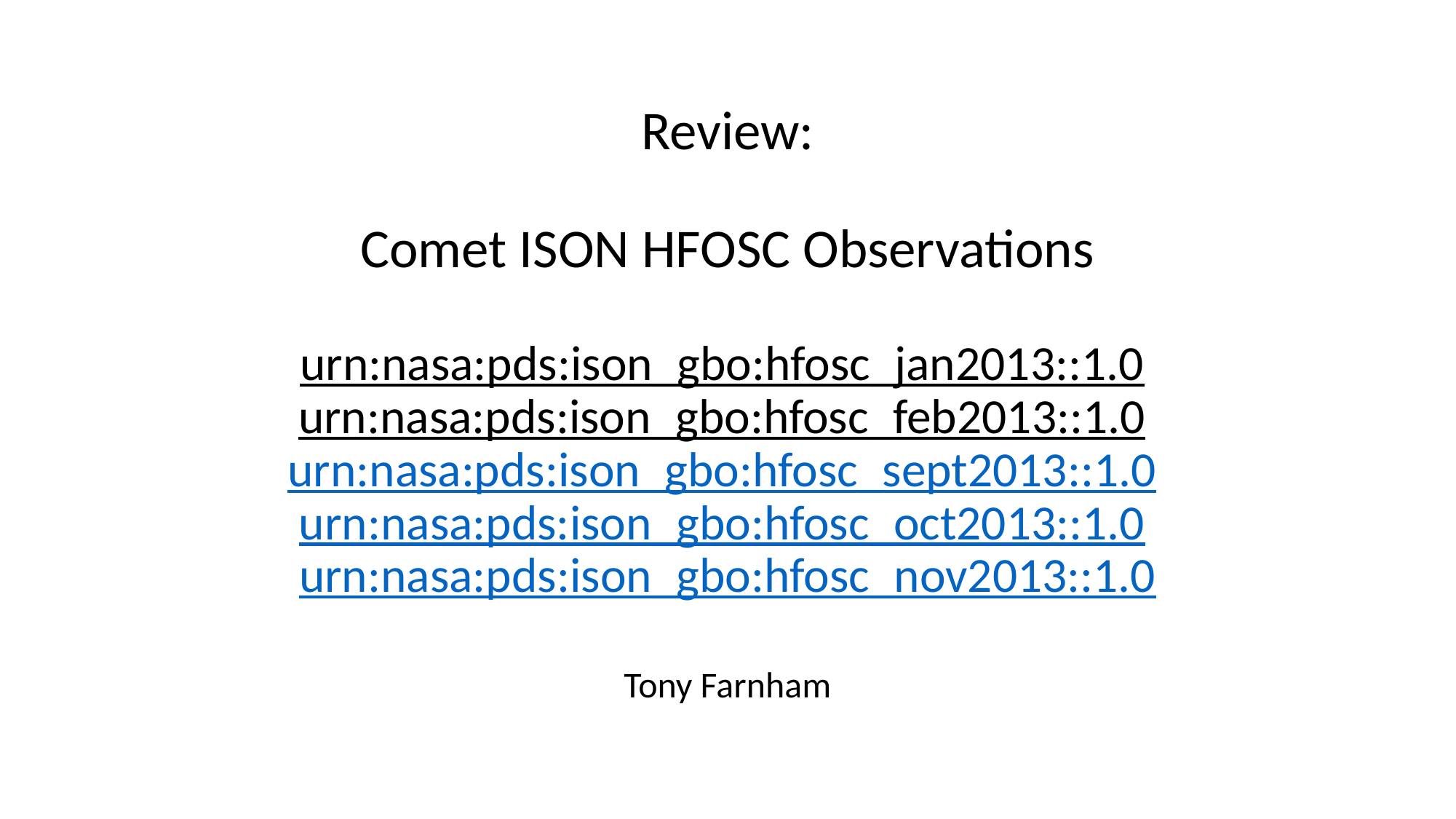

# Review: Comet ISON HFOSC Observations urn:nasa:pds:ison_gbo:hfosc_jan2013::1.0 urn:nasa:pds:ison_gbo:hfosc_feb2013::1.0 urn:nasa:pds:ison_gbo:hfosc_sept2013::1.0 urn:nasa:pds:ison_gbo:hfosc_oct2013::1.0 urn:nasa:pds:ison_gbo:hfosc_nov2013::1.0
Tony Farnham